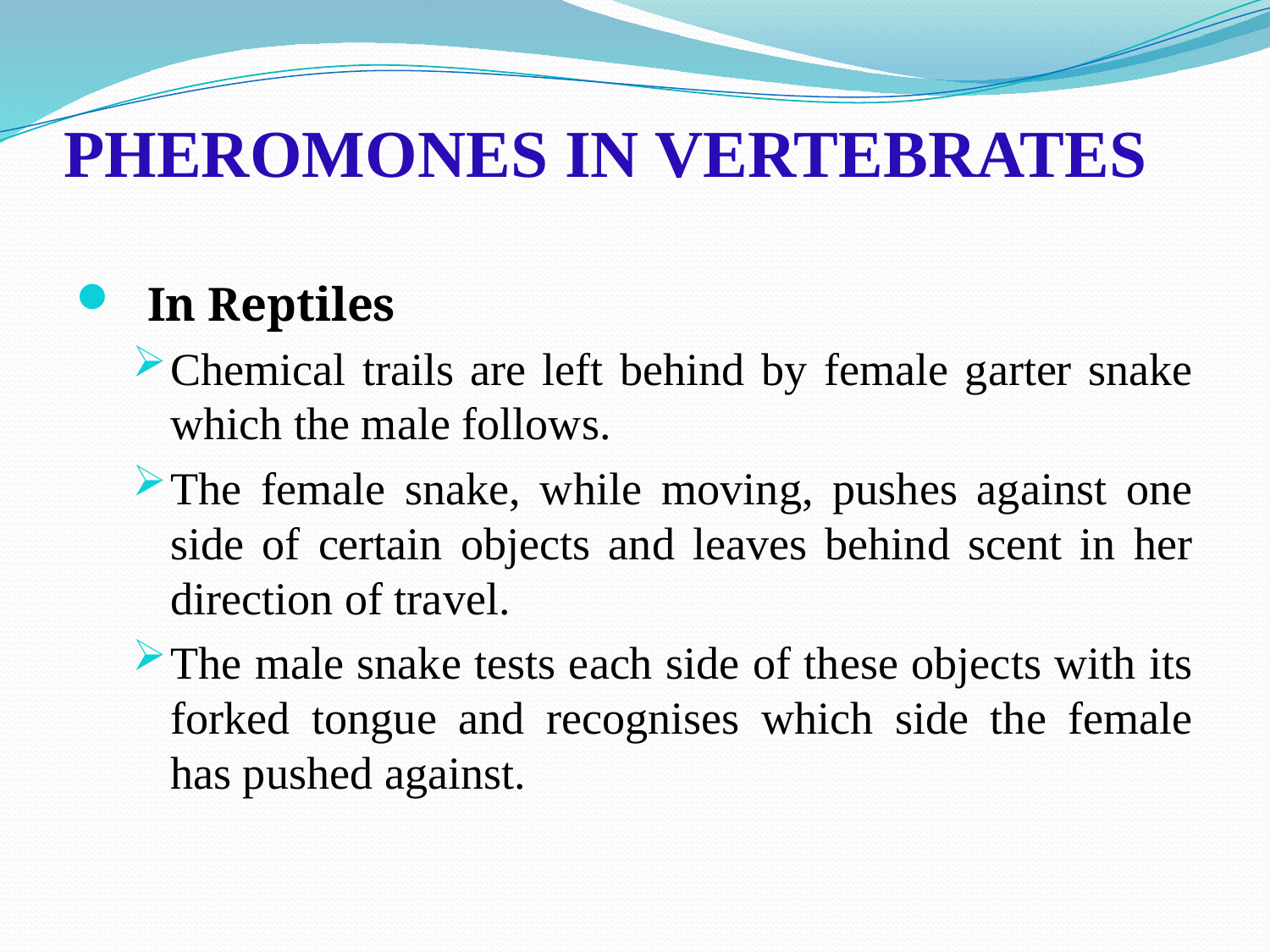

# PHEROMONES IN VERTEBRATES
In Reptiles
Chemical trails are left behind by female garter snake which the male follows.
The female snake, while moving, pushes against one side of certain objects and leaves behind scent in her direction of tra­vel.
The male snake tests each side of these objects with its forked tongue and recognises which side the female has pushed against.